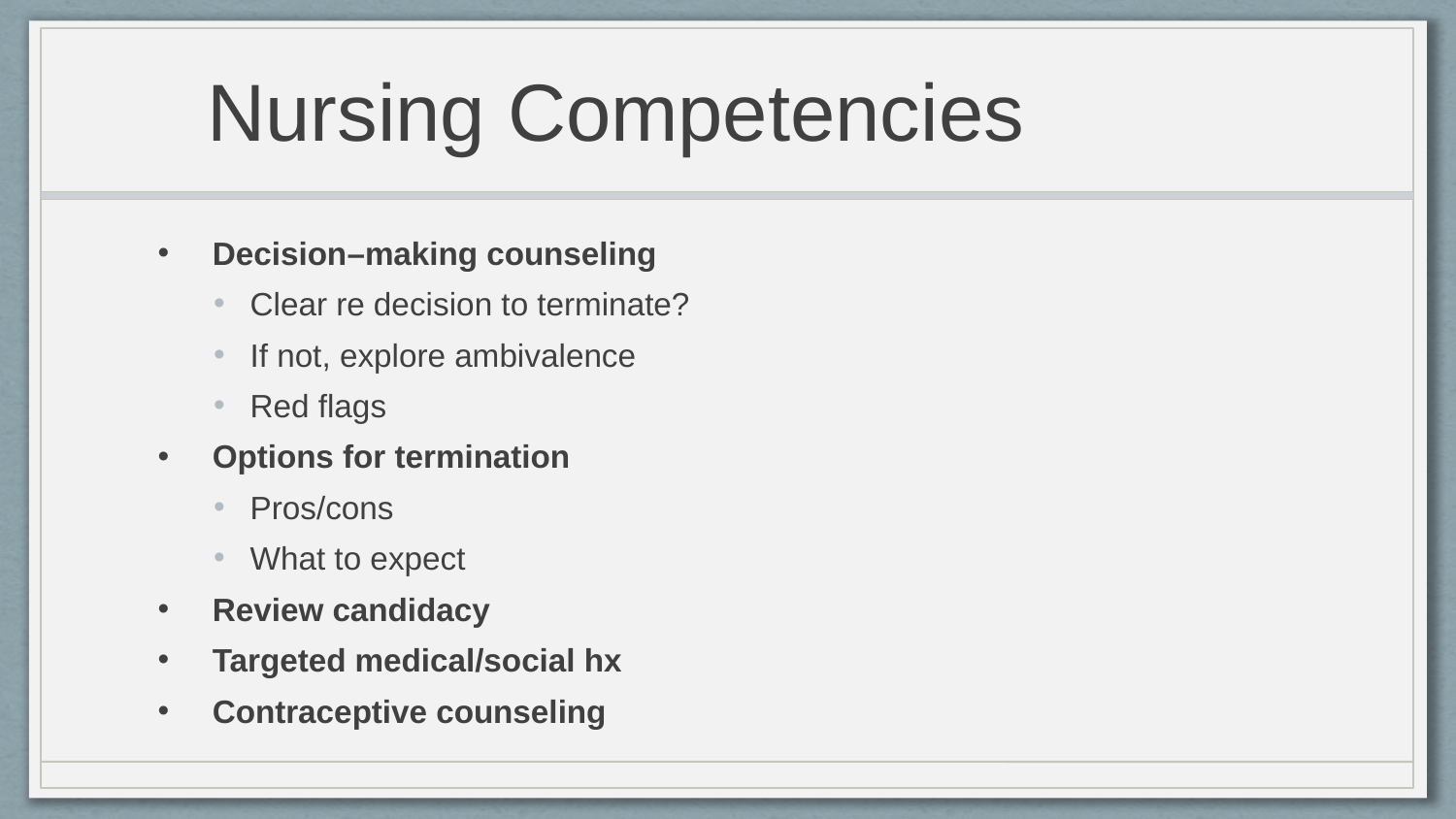

# Nursing Competencies
Decision–making counseling
Clear re decision to terminate?
If not, explore ambivalence
Red flags
Options for termination
Pros/cons
What to expect
Review candidacy
Targeted medical/social hx
Contraceptive counseling